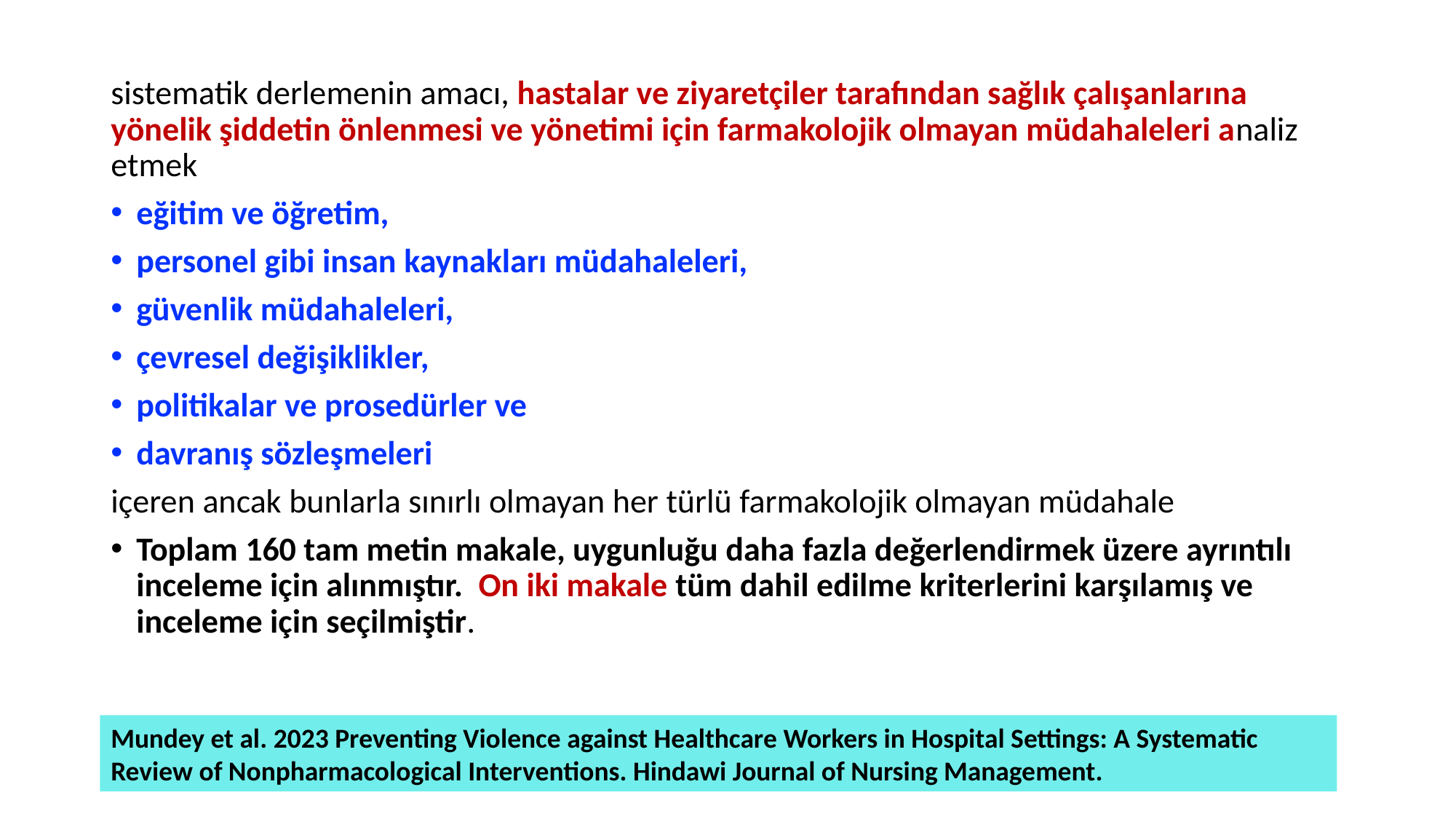

sistematik derlemenin amacı, hastalar ve ziyaretçiler tarafından sağlık çalışanlarına yönelik şiddetin önlenmesi ve yönetimi için farmakolojik olmayan müdahaleleri analiz etmek
eğitim ve öğretim,
personel gibi insan kaynakları müdahaleleri,
güvenlik müdahaleleri,
çevresel değişiklikler,
politikalar ve prosedürler ve
davranış sözleşmeleri
içeren ancak bunlarla sınırlı olmayan her türlü farmakolojik olmayan müdahale
Toplam 160 tam metin makale, uygunluğu daha fazla değerlendirmek üzere ayrıntılı inceleme için alınmıştır.  On iki makale tüm dahil edilme kriterlerini karşılamış ve inceleme için seçilmiştir.
Mundey et al. 2023 Preventing Violence against Healthcare Workers in Hospital Settings: A Systematic Review of Nonpharmacological Interventions. Hindawi Journal of Nursing Management.